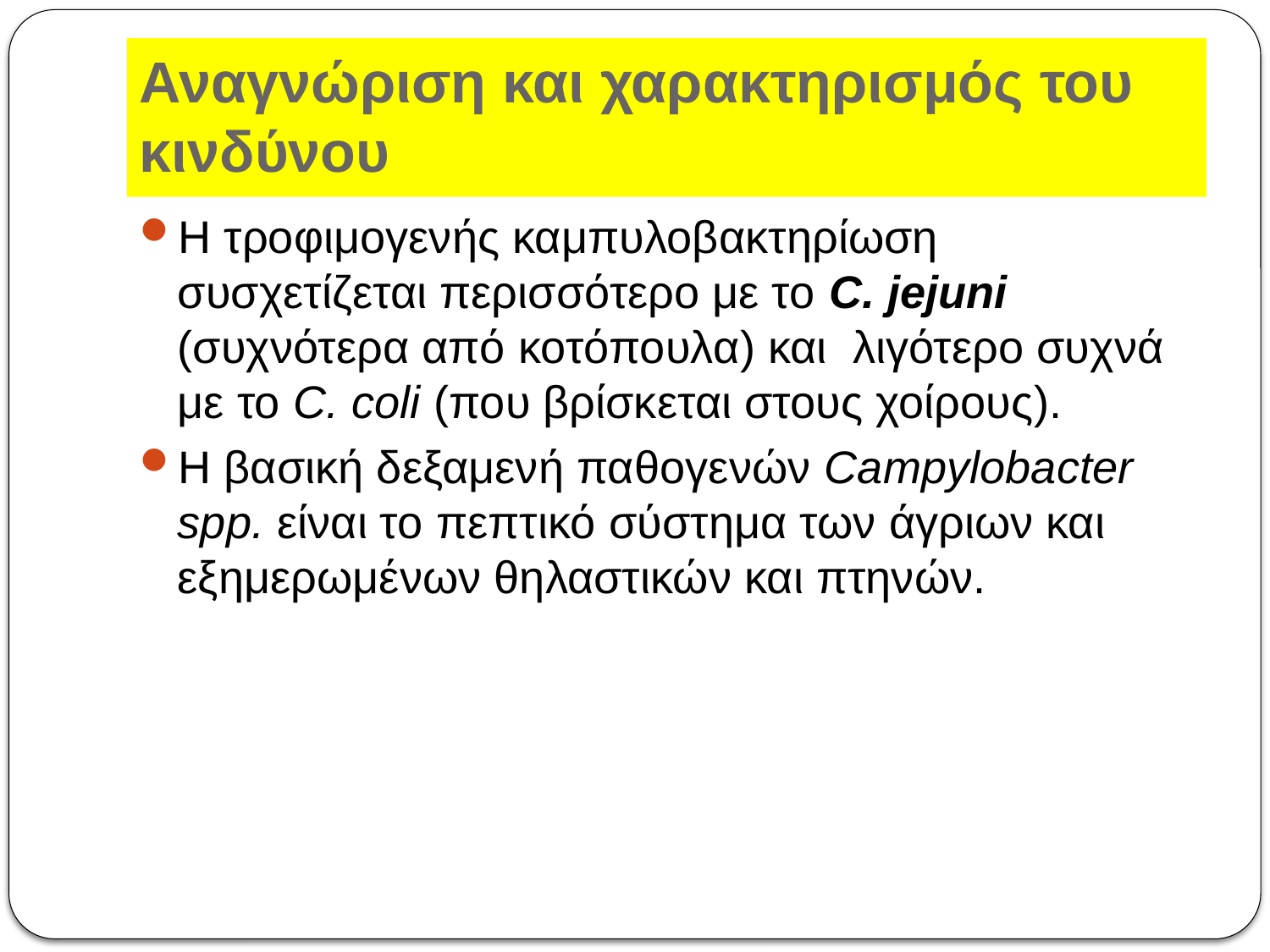

# Αναγνώριση και χαρακτηρισμός του κινδύνου
Η τροφιμογενής καμπυλοβακτηρίωση συσχετίζεται περισσότερο με το C. jejuni (συχνότερα από κοτόπουλα) και  λιγότερο συχνά με το C. coli (που βρίσκεται στους χοίρους).
Η βασική δεξαμενή παθογενών Campylobacter spp. είναι το πεπτικό σύστημα των άγριων και εξημερωμένων θηλαστικών και πτηνών.